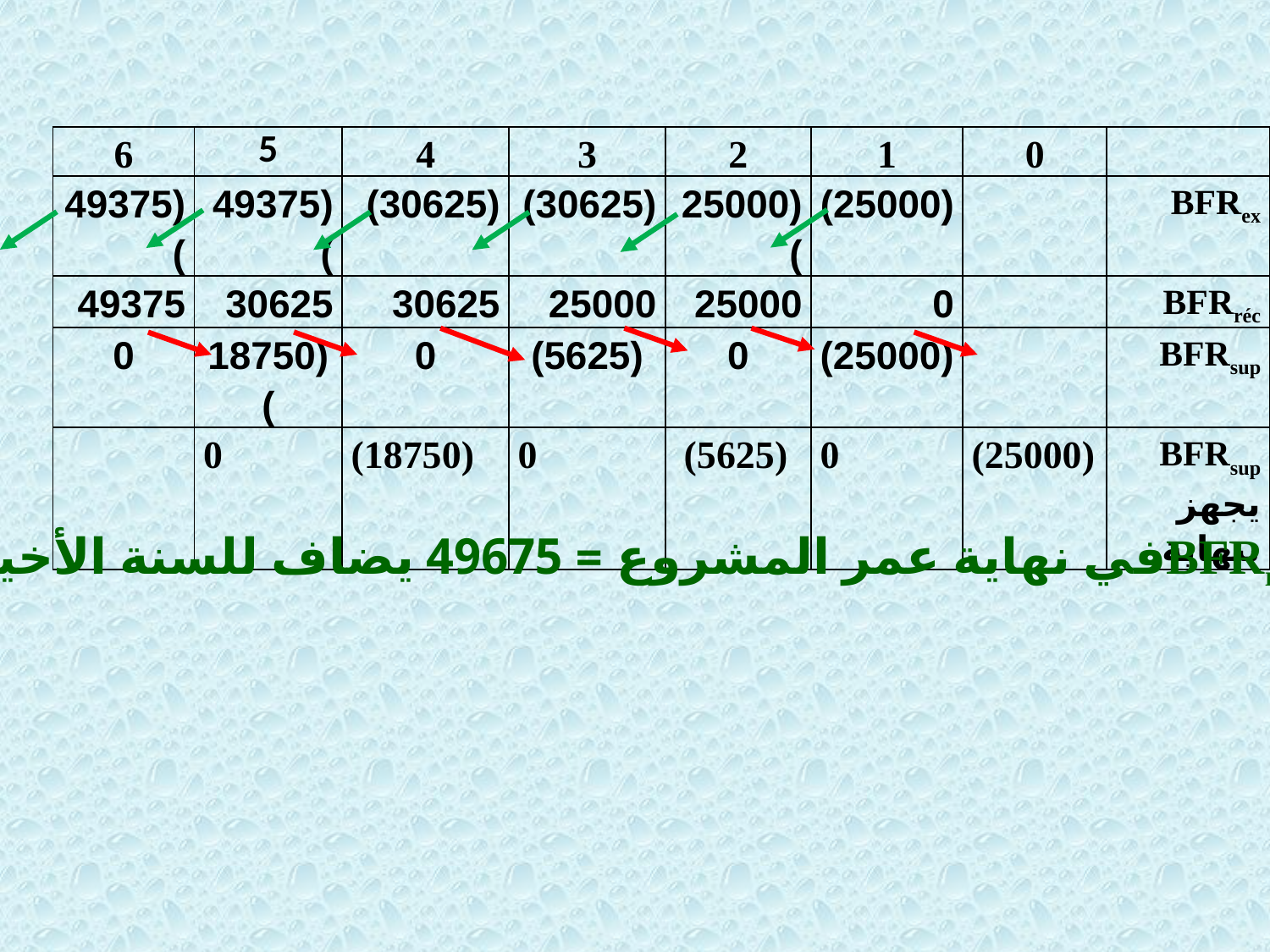

| 6 | 5 | 4 | 3 | 2 | 1 | 0 |  |
| --- | --- | --- | --- | --- | --- | --- | --- |
| (49375) | (49375) | (30625) | (30625) | (25000) | (25000) |  | BFRex |
| 49375 | 30625 | 30625 | 25000 | 25000 | 0 |  | BFRréc |
| 0 | (18750) | 0 | (5625) | 0 | (25000) |  | BFRsup |
|  | 0 | (18750) | 0 | (5625) | 0 | (25000) | BFRsup يجهز بنهاية |

 في نهاية عمر المشروع = 49675 يضاف للسنة الأخيرة (6)BFRréc (7)